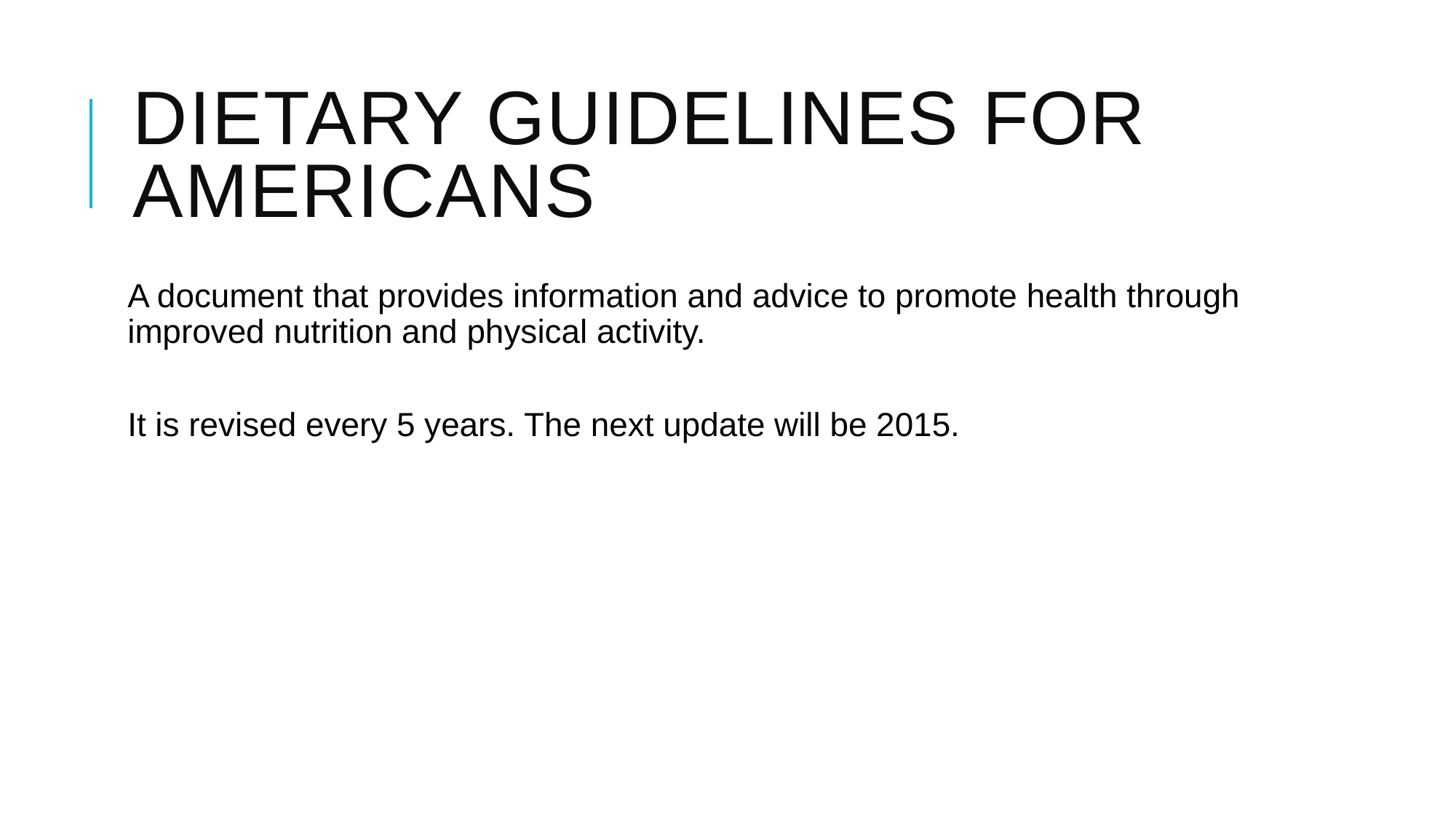

# Dietary Guidelines for Americans
A document that provides information and advice to promote health through improved nutrition and physical activity.
It is revised every 5 years. The next update will be 2015.